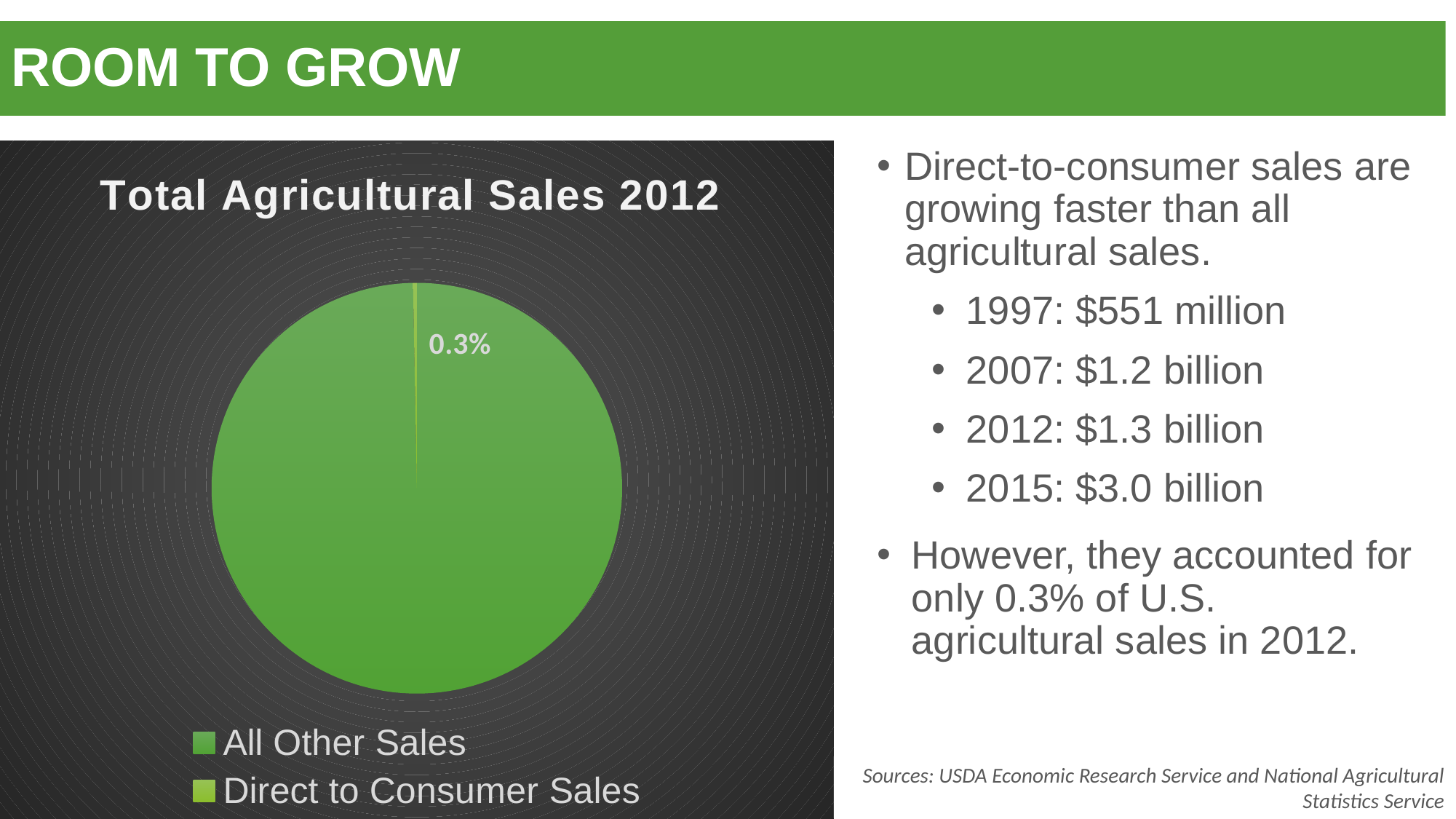

ROOM TO GROW

### Chart: Total Agricultural Sales 2012

| Category | Sales |
|---|---|
| All Other Sales | 0.997 |
| Direct to Consumer Sales | 0.003 |
Direct-to-consumer sales are growing faster than all agricultural sales.
1997: $551 million
2007: $1.2 billion
2012: $1.3 billion
2015: $3.0 billion
However, they accounted for only 0.3% of U.S. agricultural sales in 2012.
Sources: USDA Economic Research Service and National Agricultural Statistics Service